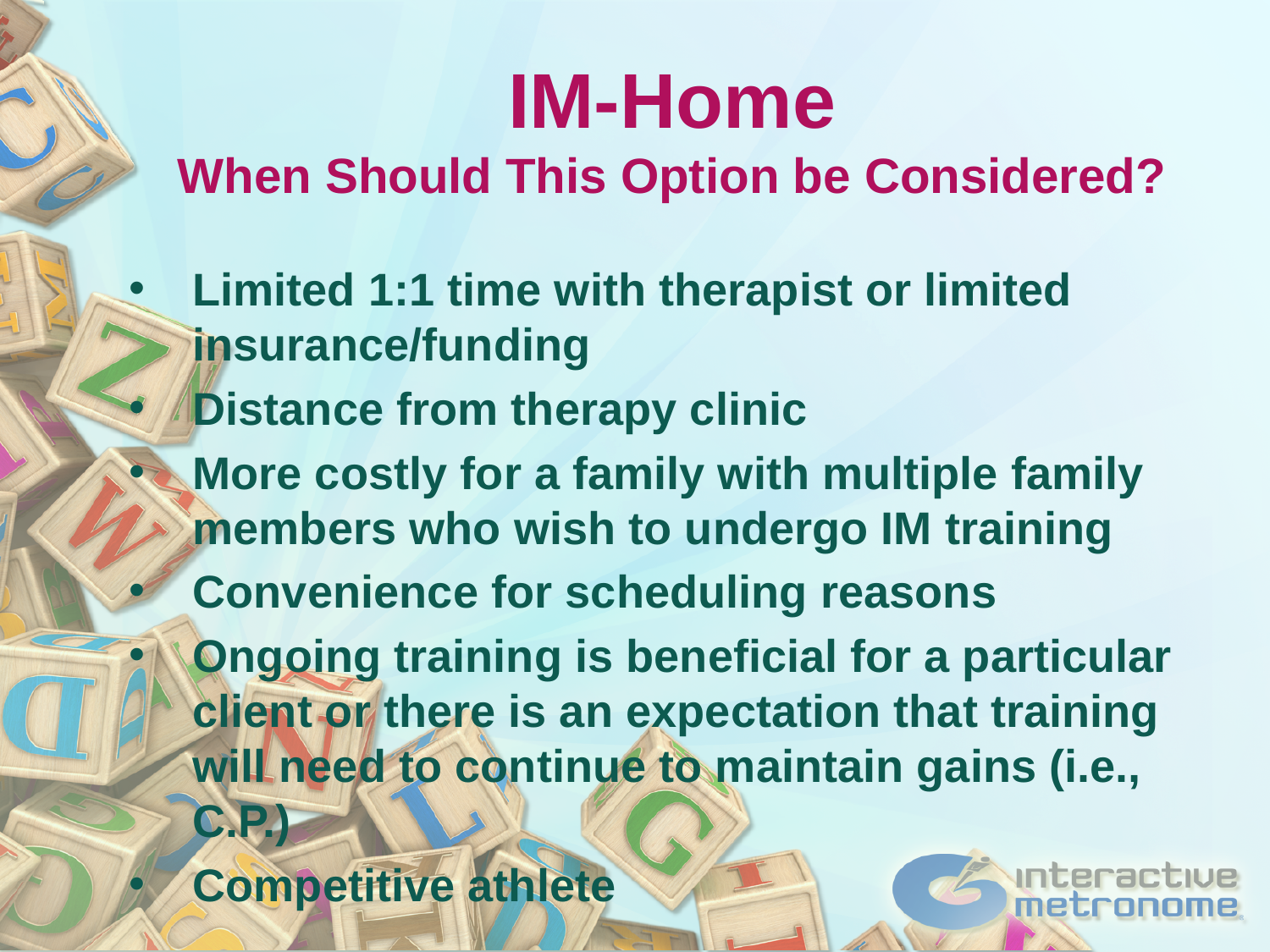

IM-Home
When Should This Option be Considered?
Limited 1:1 time with therapist or limited insurance/funding
Distance from therapy clinic
More costly for a family with multiple family members who wish to undergo IM training
Convenience for scheduling reasons
Ongoing training is beneficial for a particular client or there is an expectation that training will need to continue to maintain gains (i.e., C.P.)
Competitive athlete